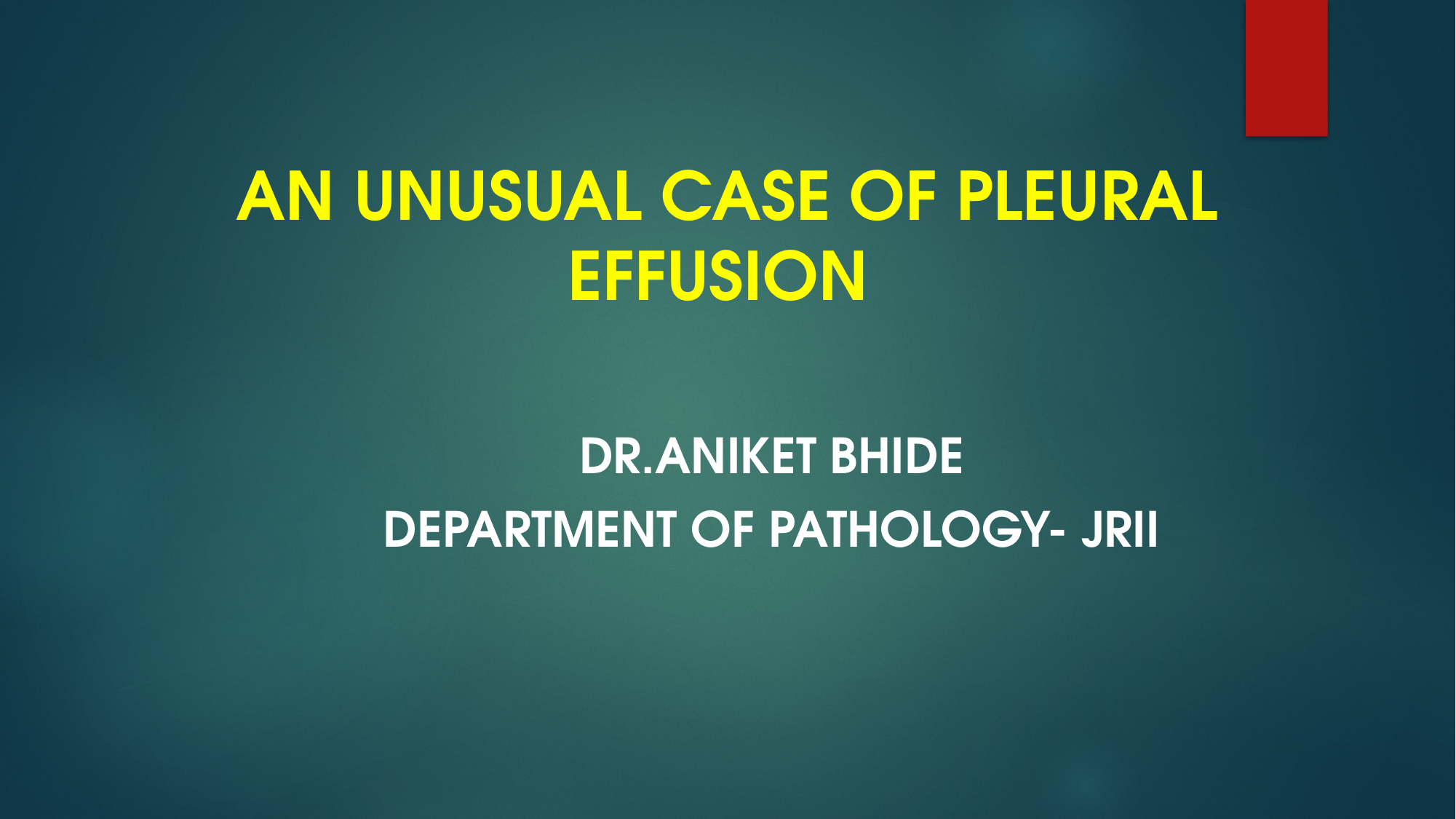

# AN UNUSUAL CASE OF PLEURAL EFFUSION
DR.ANIKET BHIDE
DEPARTMENT OF PATHOLOGY- JRII